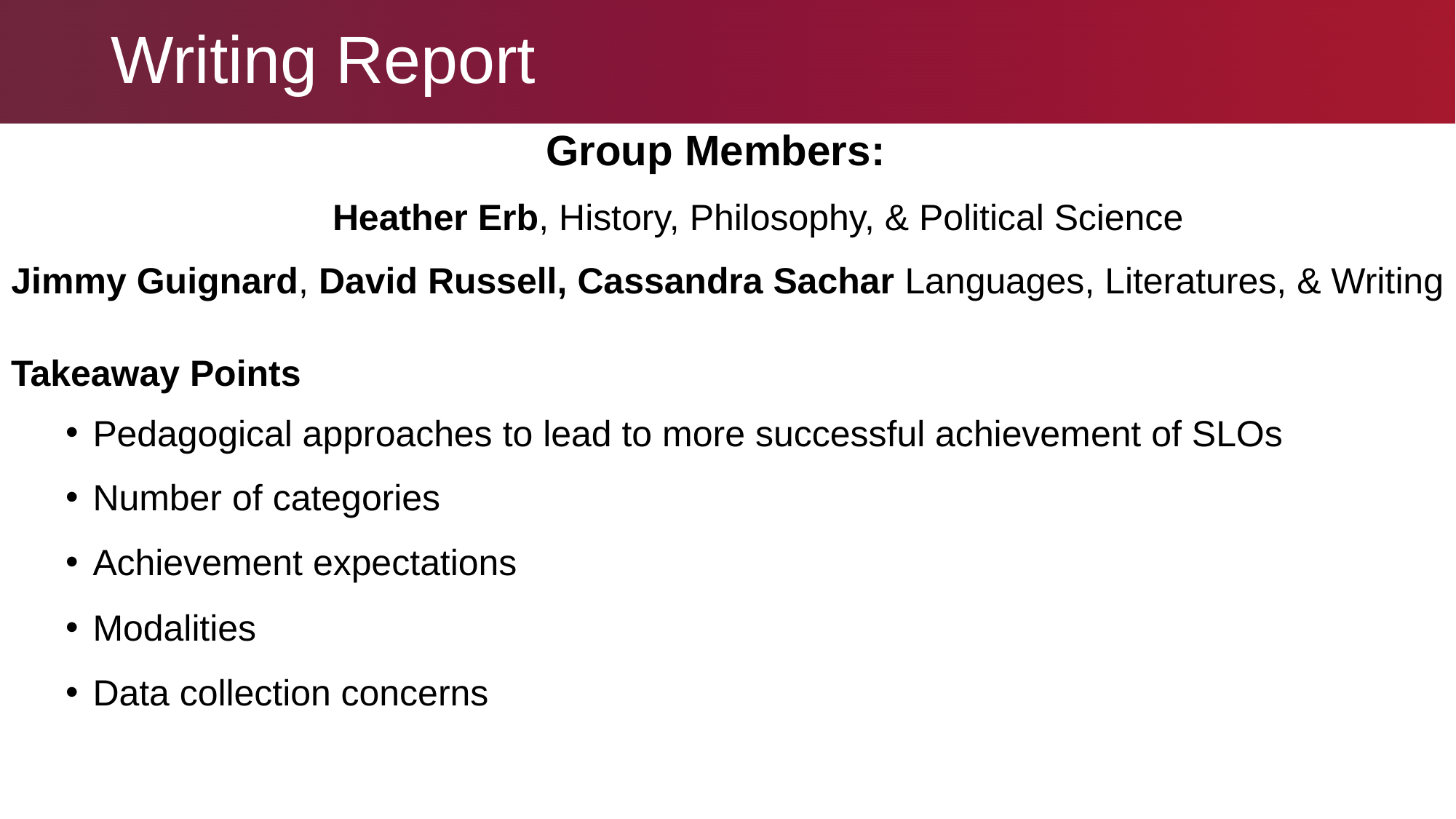

# Writing Report
Group Members:
        Heather Erb, History, Philosophy, & Political Science
Jimmy Guignard, David Russell, Cassandra Sachar Languages, Literatures, & Writing
Takeaway Points
Pedagogical approaches to lead to more successful achievement of SLOs
Number of categories
Achievement expectations
Modalities
Data collection concerns